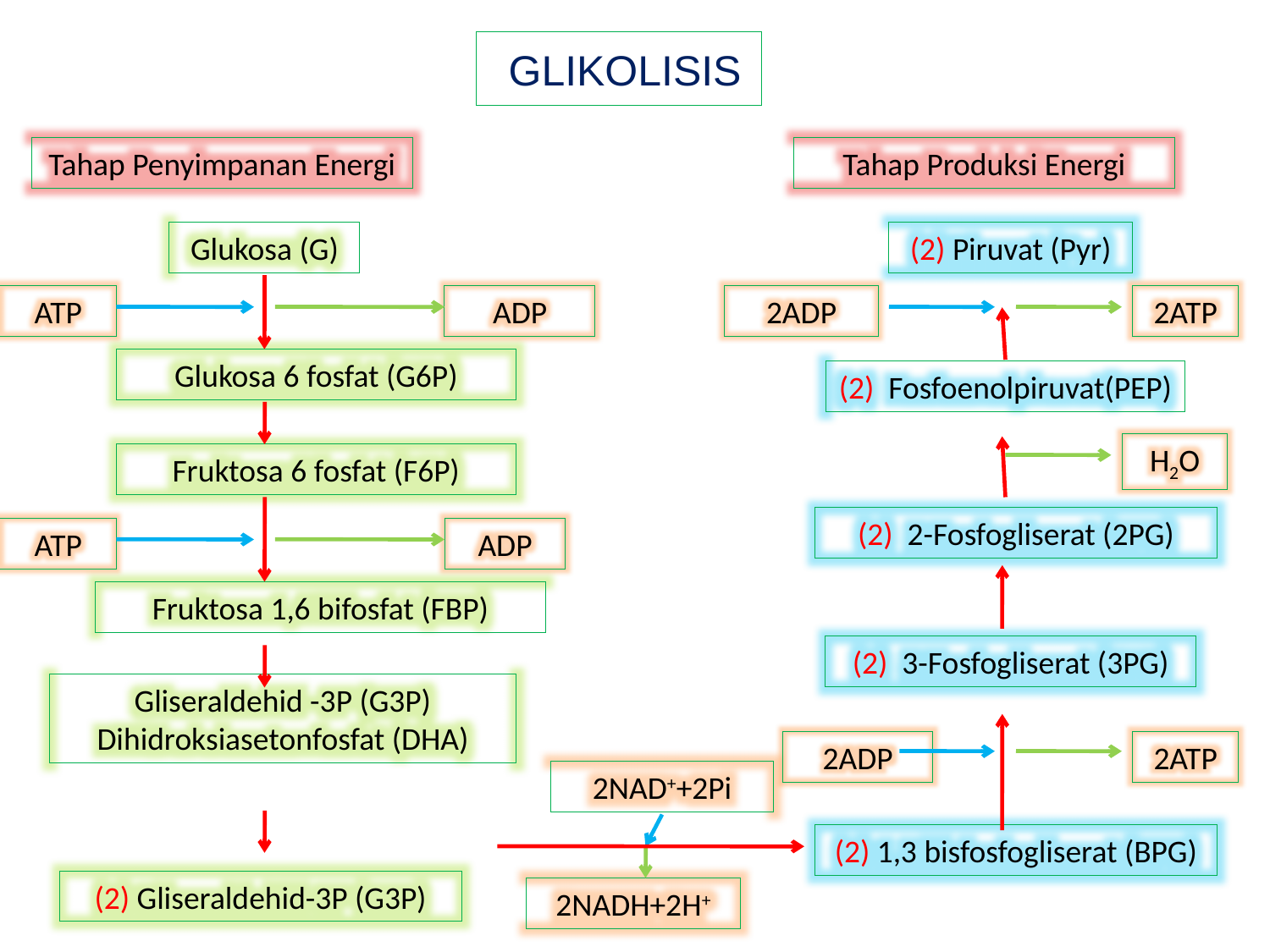

# GLIKOLISIS
Tahap Penyimpanan Energi
Tahap Produksi Energi
Glukosa (G)
(2) Piruvat (Pyr)
ATP
ADP
2ADP
2ATP
Glukosa 6 fosfat (G6P)
(2)  Fosfoenolpiruvat(PEP)
H2O
Fruktosa 6 fosfat (F6P)
(2)  2-Fosfogliserat (2PG)
ATP
ADP
Fruktosa 1,6 bifosfat (FBP)
(2)  3-Fosfogliserat (3PG)
Gliseraldehid -3P (G3P)
Dihidroksiasetonfosfat (DHA)
2ADP
2ATP
2NAD++2Pi
(2) 1,3 bisfosfogliserat (BPG)
(2) Gliseraldehid-3P (G3P)
2NADH+2H+